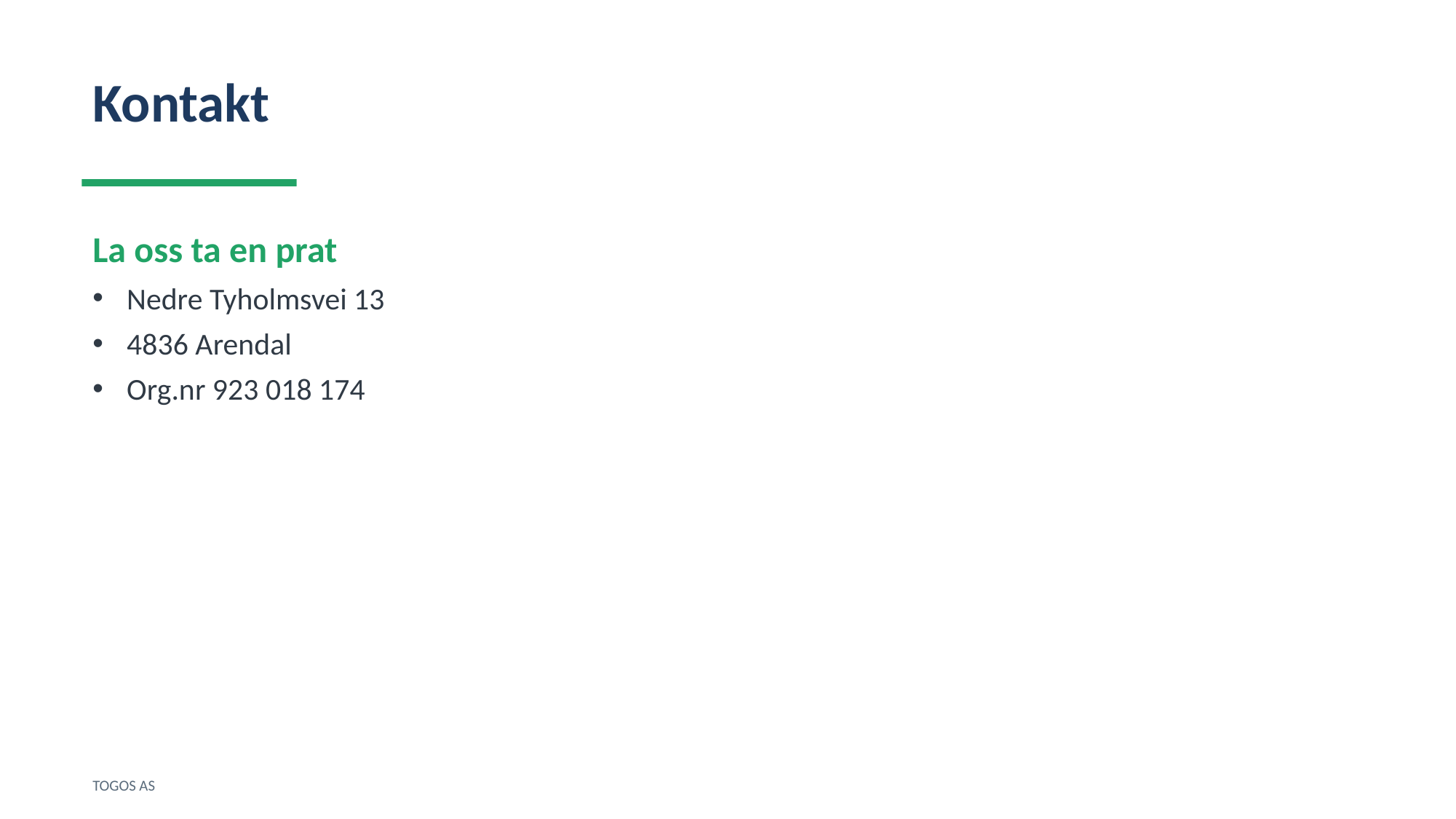

Kontakt

La oss ta en prat
Nedre Tyholmsvei 13
4836 Arendal
Org.nr 923 018 174
TOGOS AS